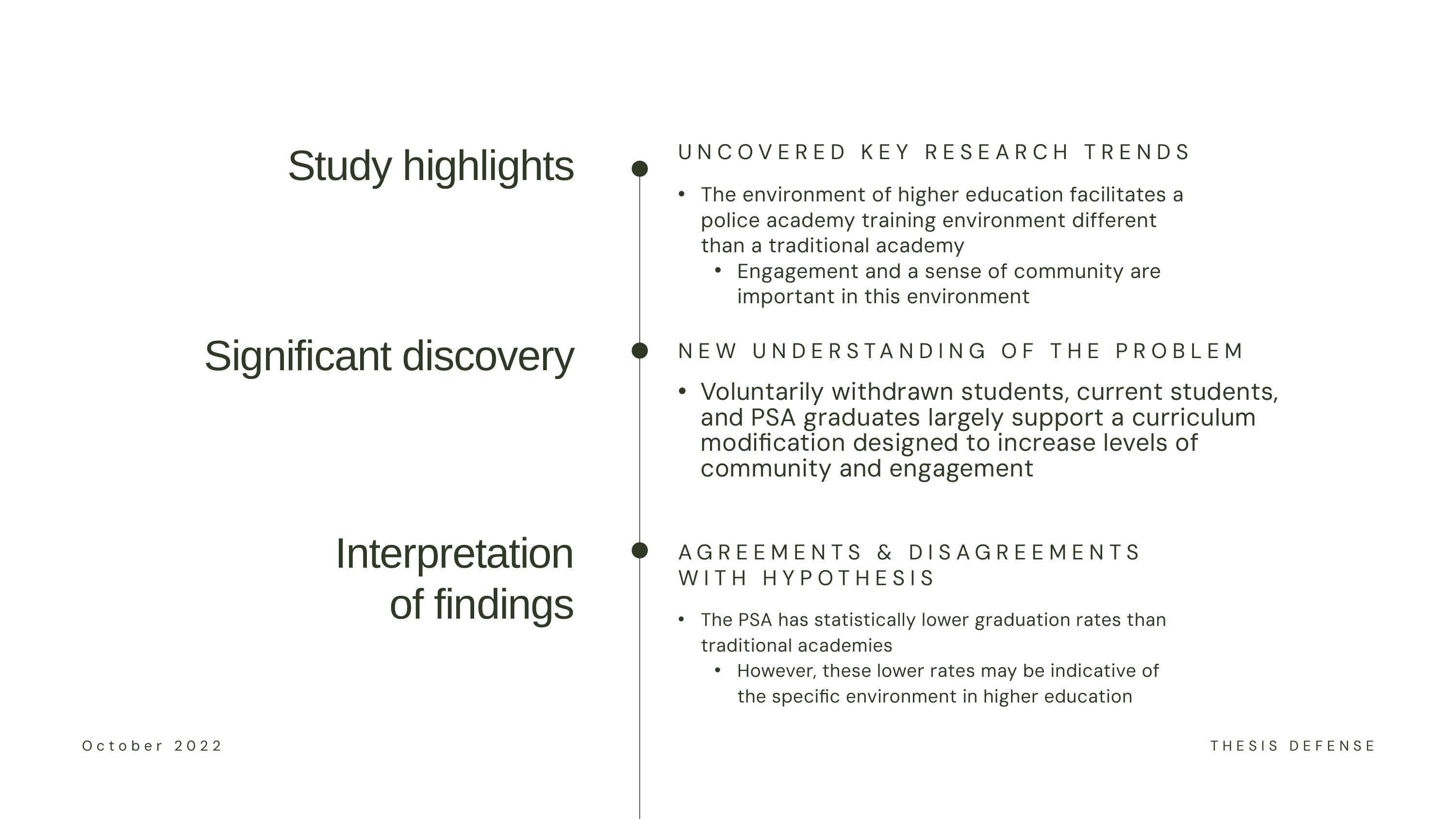

Study highlights
UNCOVERED KEY RESEARCH TRENDS
The environment of higher education facilitates a police academy training environment different than a traditional academy
Engagement and a sense of community are important in this environment

Significant discovery
NEW UNDERSTANDING OF THE PROBLEM
Voluntarily withdrawn students, current students, and PSA graduates largely support a curriculum modification designed to increase levels of community and engagement

Interpretation
of findings
AGREEMENTS & DISAGREEMENTS WITH HYPOTHESIS
The PSA has statistically lower graduation rates than traditional academies
However, these lower rates may be indicative of the specific environment in higher education
October 2022
THESIS DEFENSE